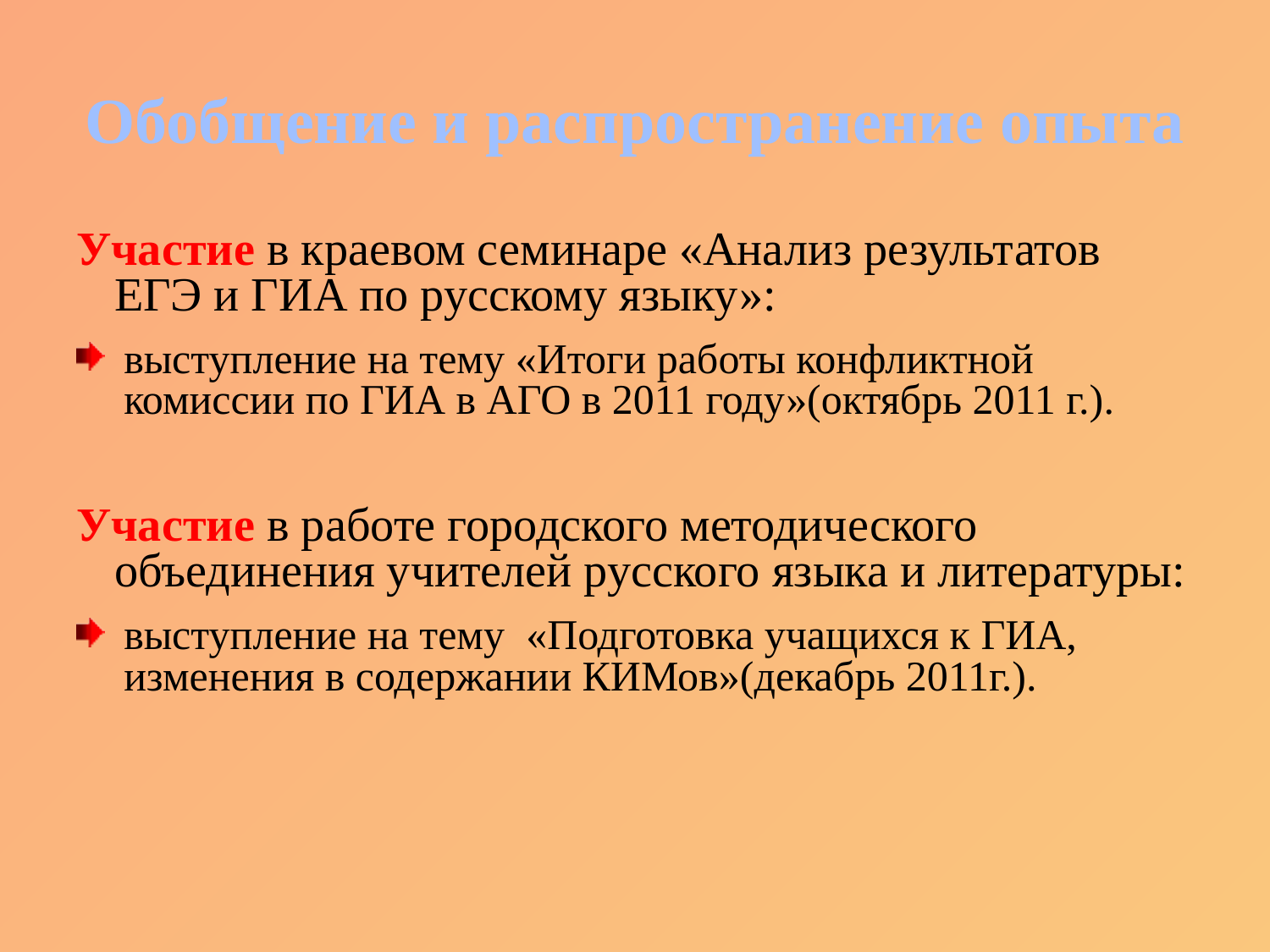

# Обобщение и распространение опыта
Участие в краевом семинаре «Анализ результатов ЕГЭ и ГИА по русскому языку»:
выступление на тему «Итоги работы конфликтной комиссии по ГИА в АГО в 2011 году»(октябрь 2011 г.).

Участие в работе городского методического объединения учителей русского языка и литературы:
выступление на тему  «Подготовка учащихся к ГИА, изменения в содержании КИМов»(декабрь 2011г.).